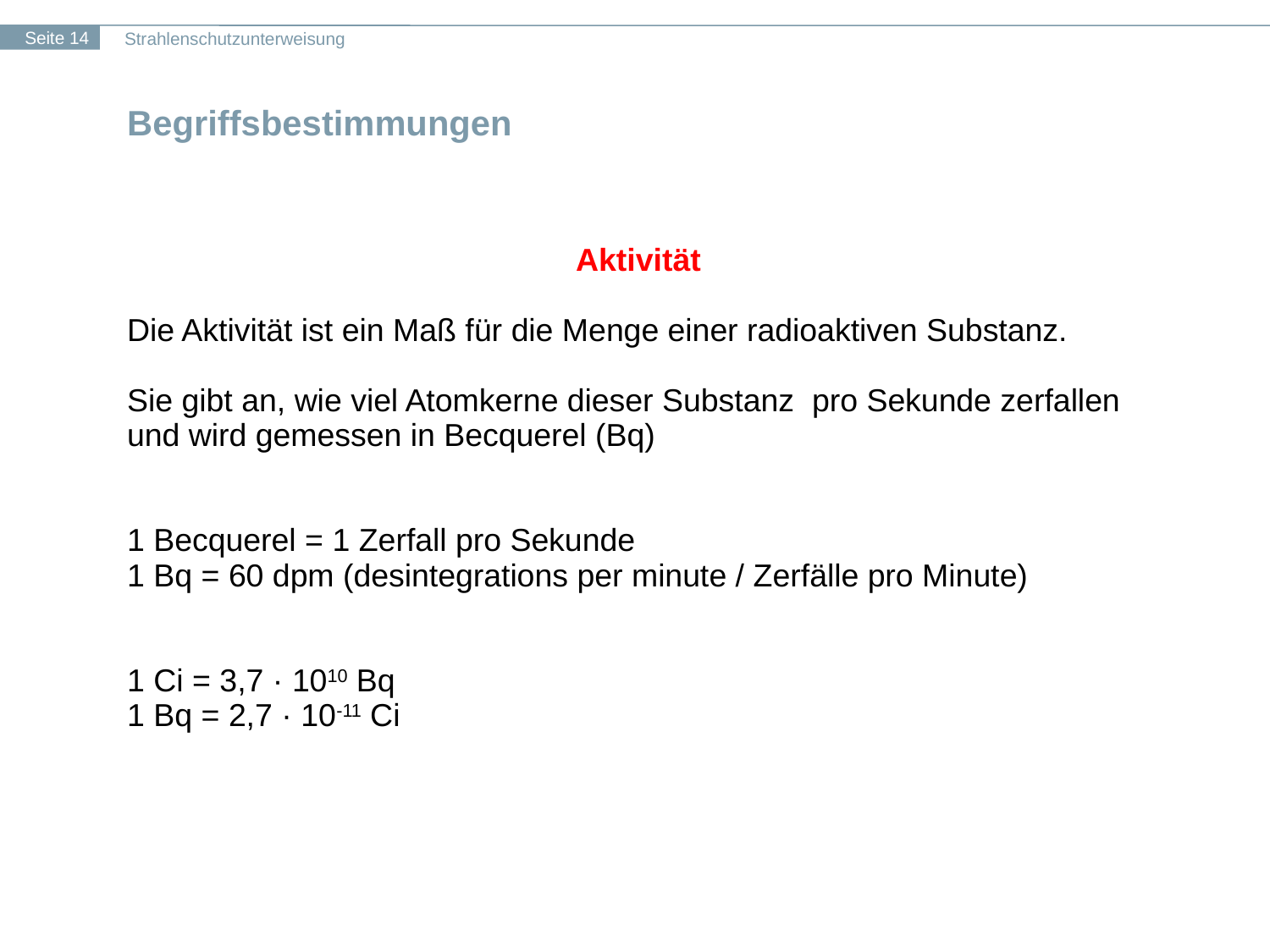

# Begriffsbestimmungen
Aktivität

Die Aktivität ist ein Maß für die Menge einer radioaktiven Substanz.

Sie gibt an, wie viel Atomkerne dieser Substanz  pro Sekunde zerfallen
und wird gemessen in Becquerel (Bq)

1 Becquerel = 1 Zerfall pro Sekunde
1 Bq = 60 dpm (desintegrations per minute / Zerfälle pro Minute)

1 Ci = 3,7 · 1010 Bq
1 Bq = 2,7 · 10-11 Ci